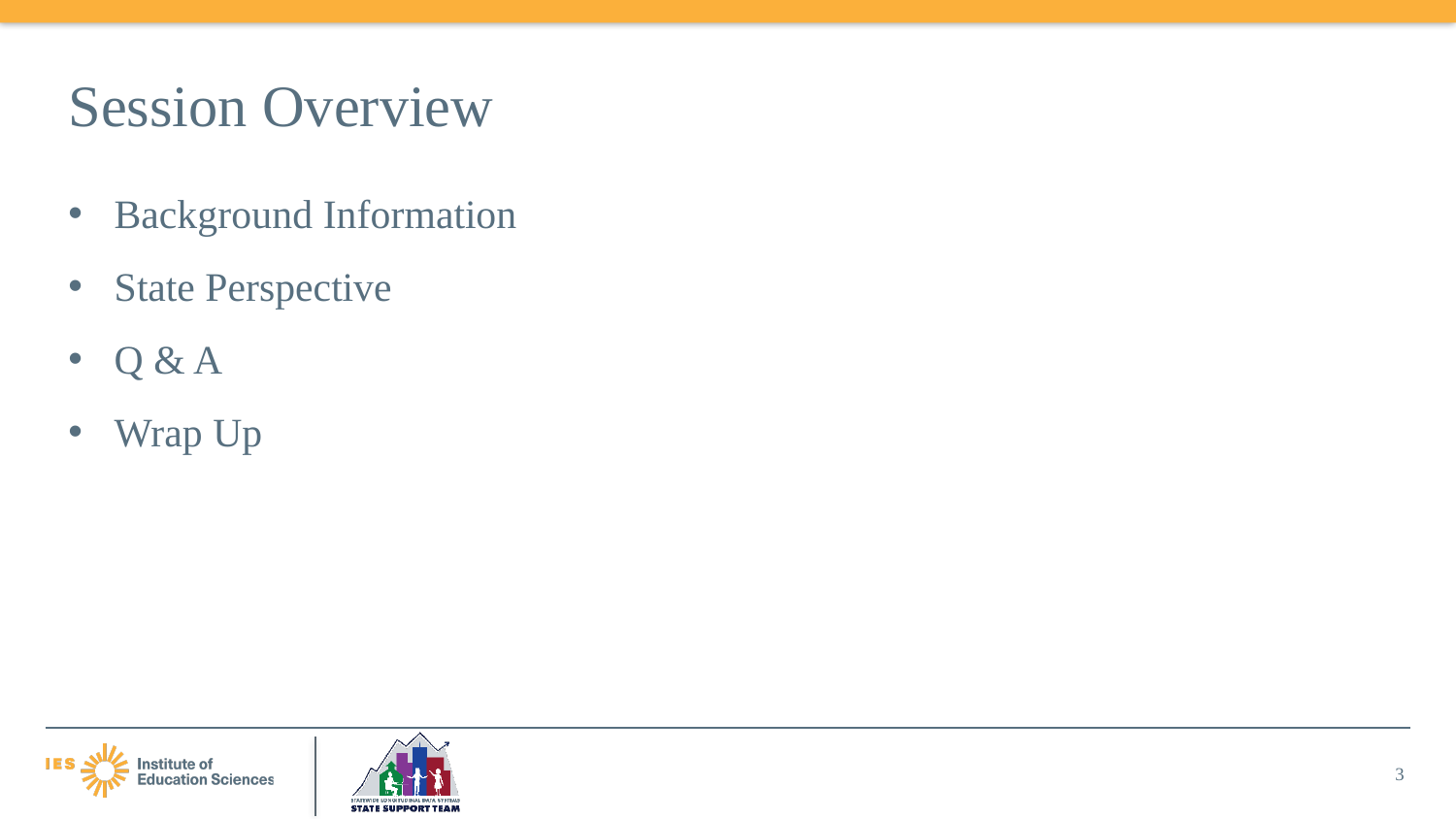

# Session Overview
Background Information
State Perspective
Q & A
Wrap Up
3